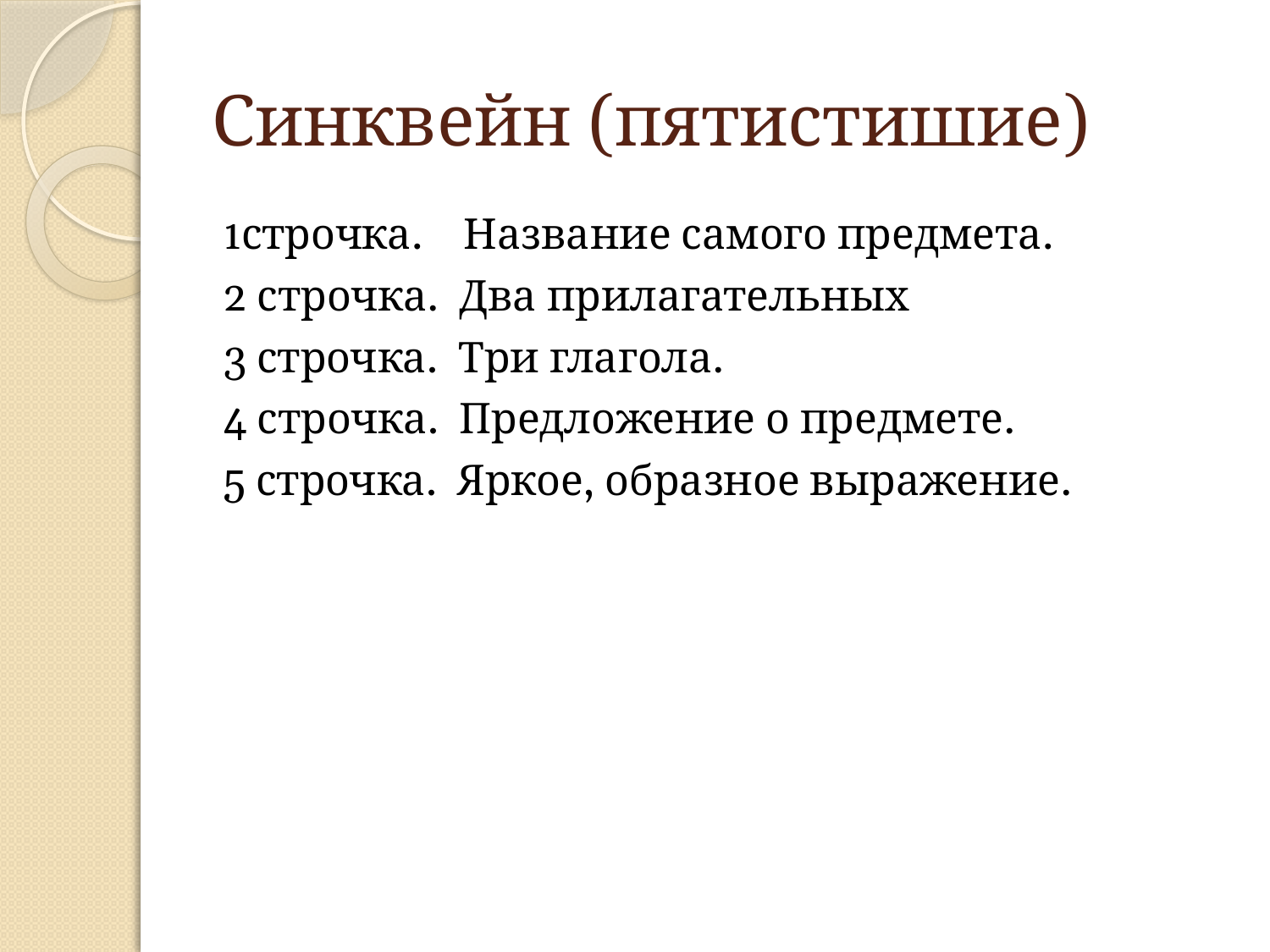

# Синквейн (пятистишие)
1строчка.    Название самого предмета.
2 строчка.  Два прилагательных
3 строчка.  Три глагола.
4 строчка.  Предложение о предмете.
5 строчка.  Яркое, образное выражение.